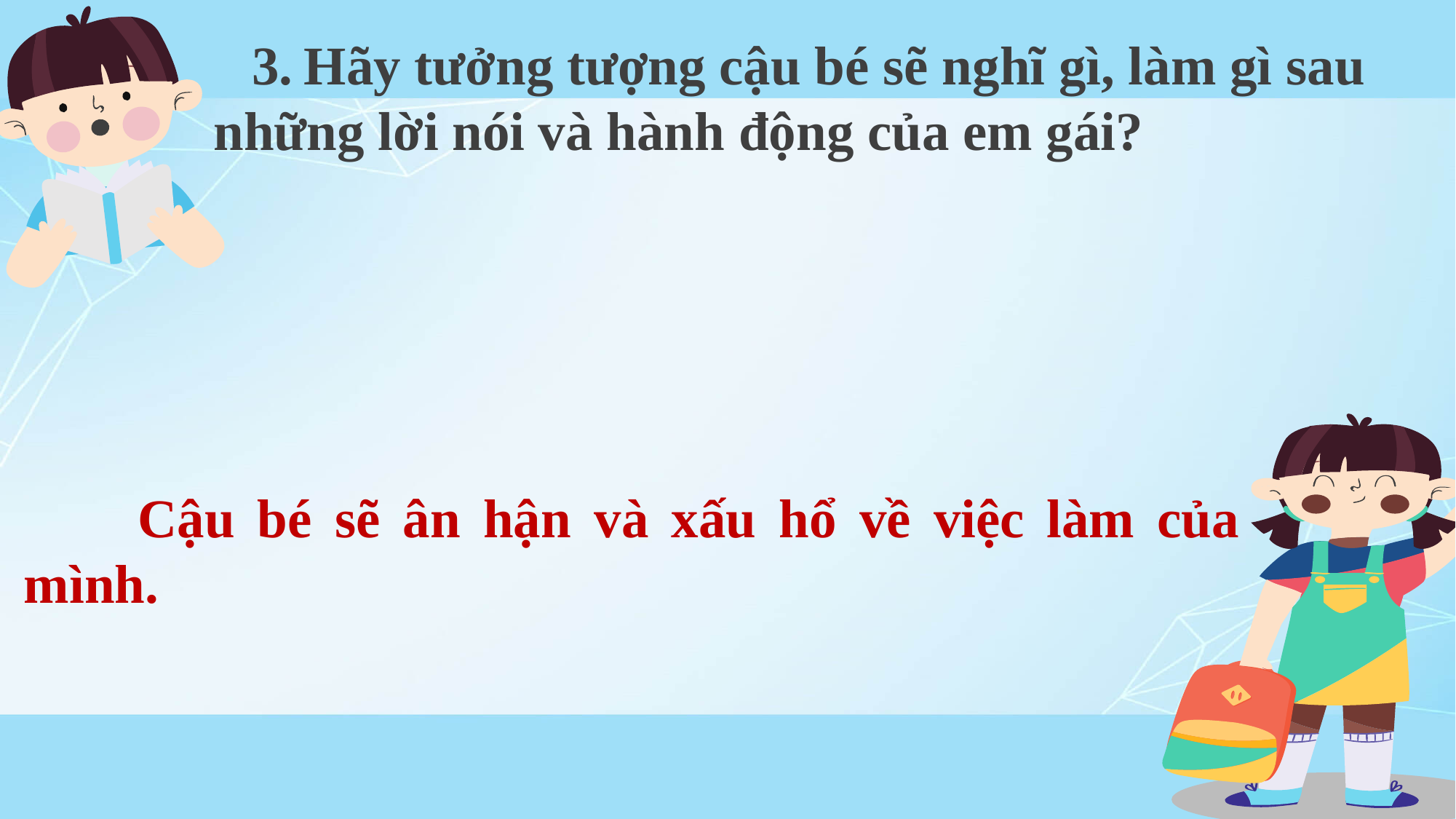

3. Hãy tưởng tượng cậu bé sẽ nghĩ gì, làm gì sau những lời nói và hành động của em gái?

     Cậu bé sẽ ân hận và xấu hổ về việc làm của mình.